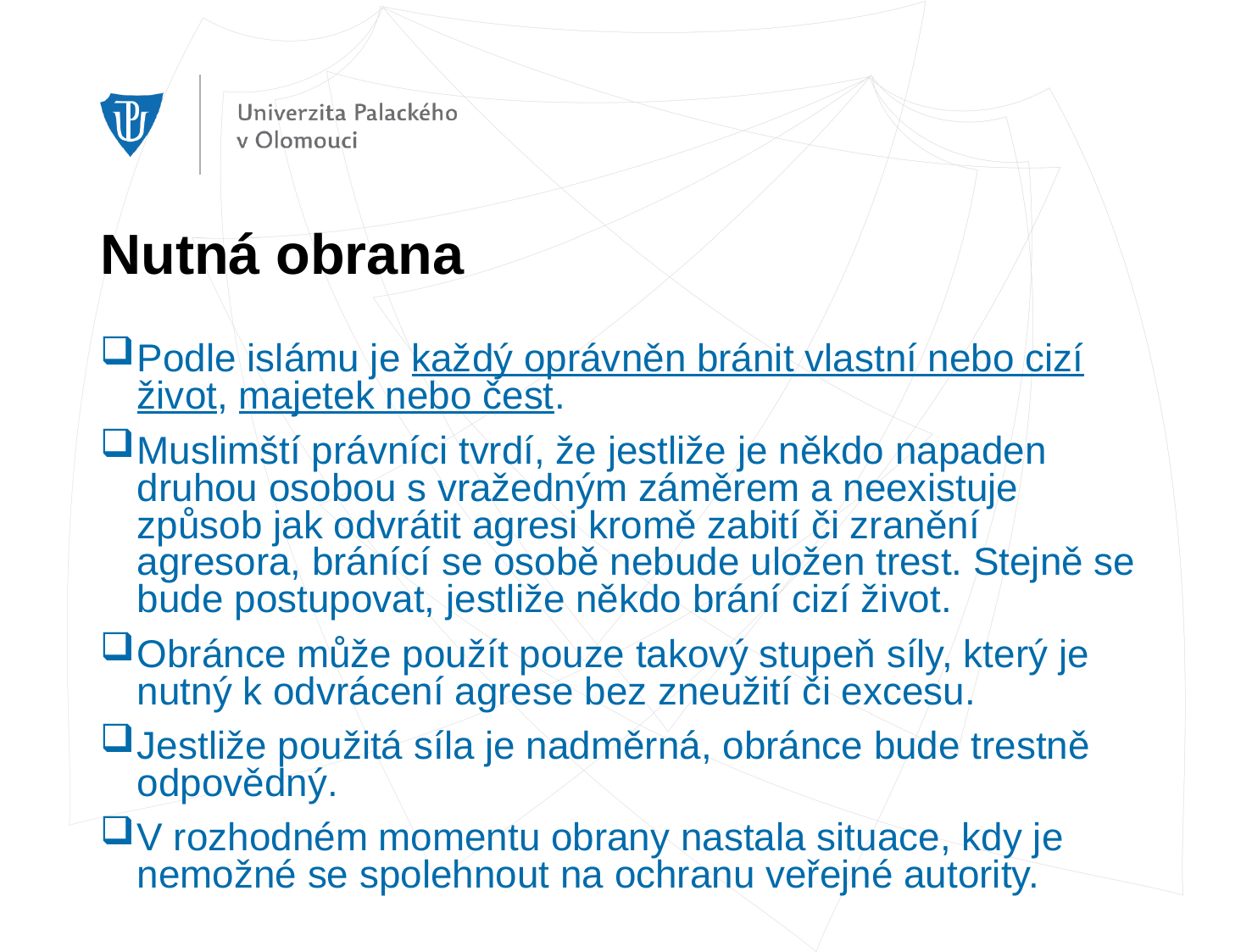

# Nutná obrana
Podle islámu je každý oprávněn bránit vlastní nebo cizí život, majetek nebo čest.
Muslimští právníci tvrdí, že jestliže je někdo napaden druhou osobou s vražedným záměrem a neexistuje způsob jak odvrátit agresi kromě zabití či zranění agresora, bránící se osobě nebude uložen trest. Stejně se bude postupovat, jestliže někdo brání cizí život.
Obránce může použít pouze takový stupeň síly, který je nutný k odvrácení agrese bez zneužití či excesu.
Jestliže použitá síla je nadměrná, obránce bude trestně odpovědný.
V rozhodném momentu obrany nastala situace, kdy je nemožné se spolehnout na ochranu veřejné autority.